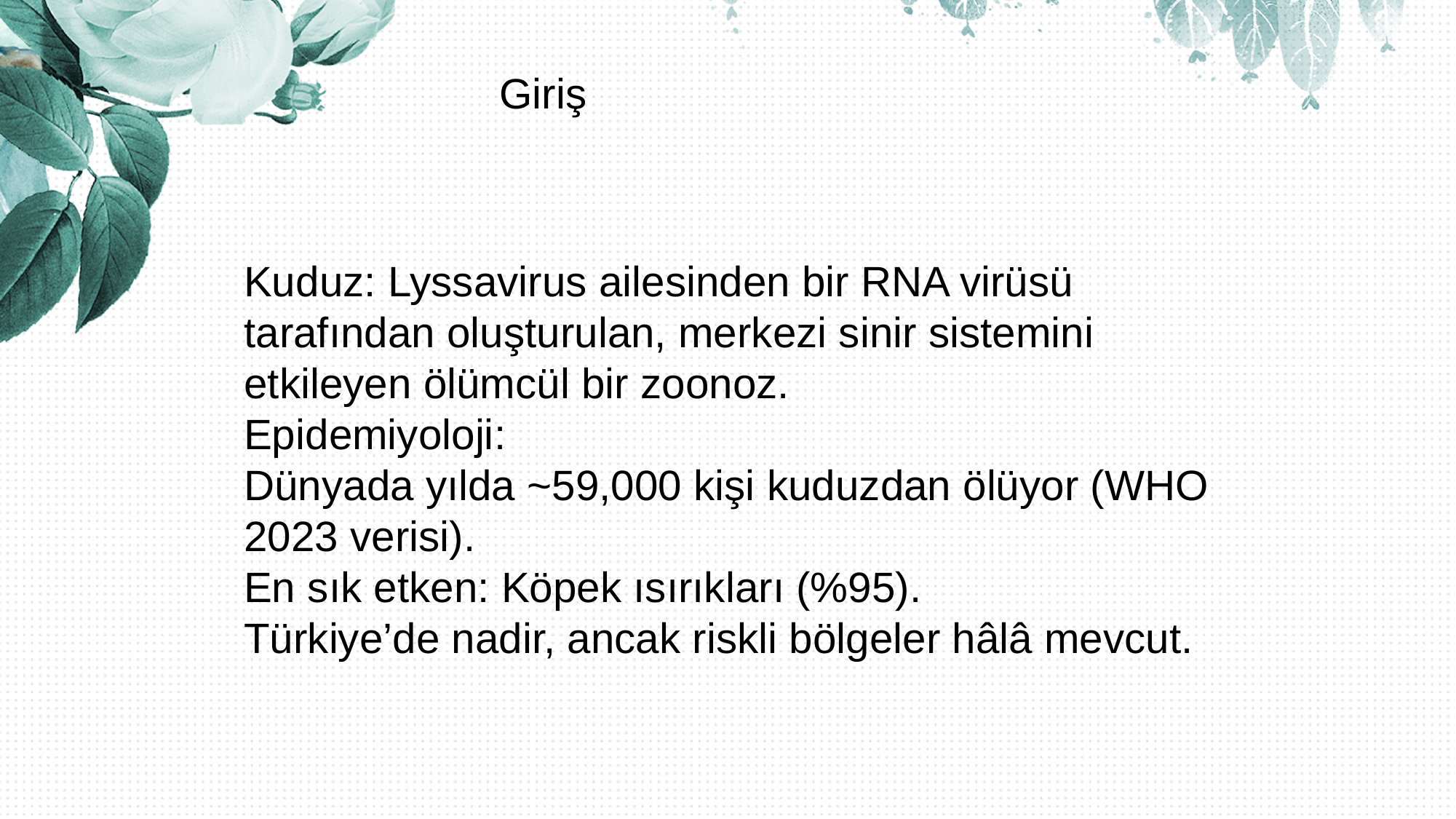

Giriş
Kuduz: Lyssavirus ailesinden bir RNA virüsü tarafından oluşturulan, merkezi sinir sistemini etkileyen ölümcül bir zoonoz.
Epidemiyoloji:
Dünyada yılda ~59,000 kişi kuduzdan ölüyor (WHO 2023 verisi).
En sık etken: Köpek ısırıkları (%95).
Türkiye’de nadir, ancak riskli bölgeler hâlâ mevcut.